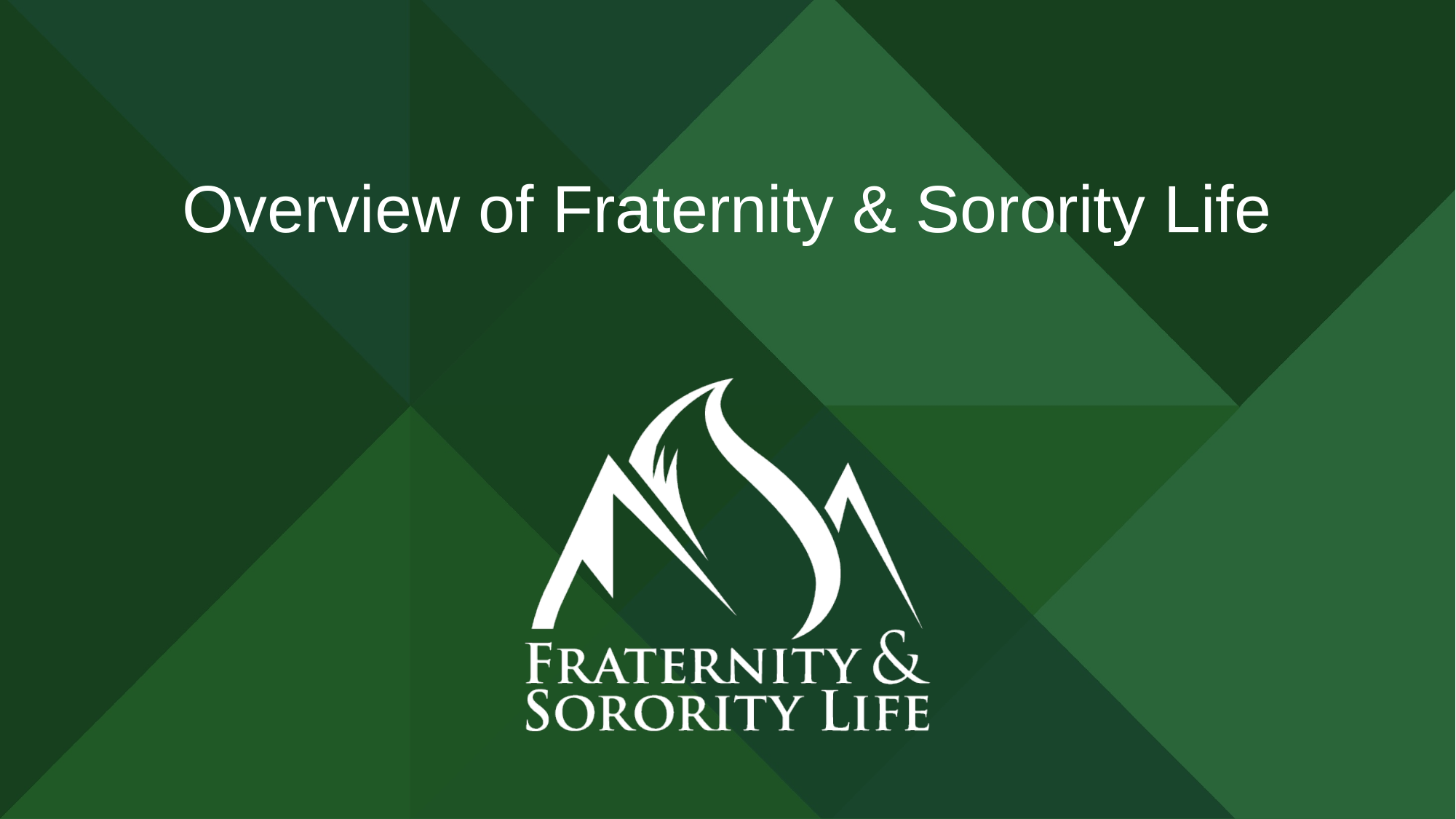

# Overview of Fraternity & Sorority Life